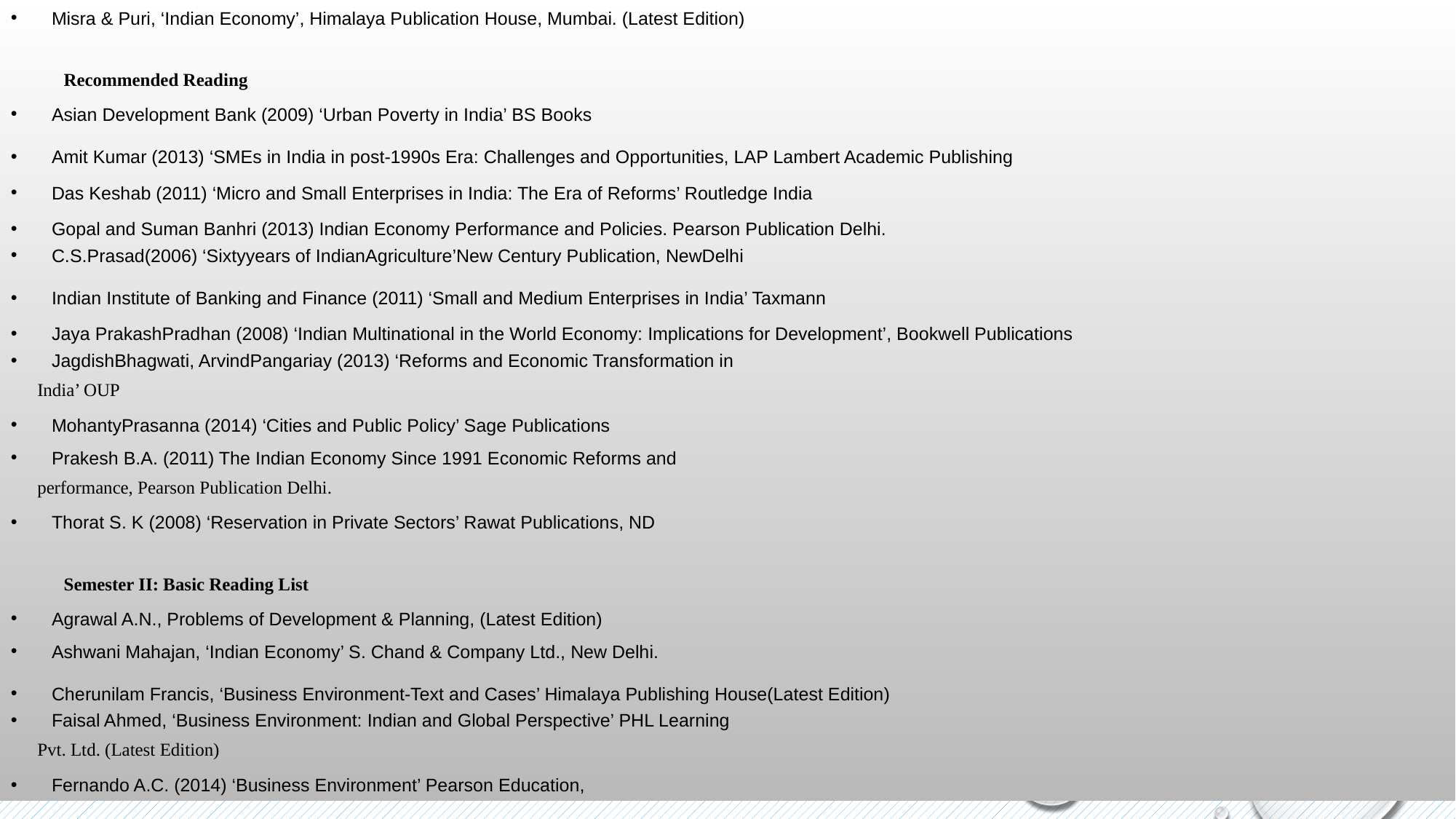

Misra & Puri, ‘Indian Economy’, Himalaya Publication House, Mumbai. (Latest Edition)

Recommended Reading
Asian Development Bank (2009) ‘Urban Poverty in India’ BS Books
Amit Kumar (2013) ‘SMEs in India in post-1990s Era: Challenges and Opportunities, LAP Lambert Academic Publishing
Das Keshab (2011) ‘Micro and Small Enterprises in India: The Era of Reforms’ Routledge India
Gopal and Suman Banhri (2013) Indian Economy Performance and Policies. Pearson Publication Delhi.
C.S.Prasad(2006) ‘Sixtyyears of IndianAgriculture’New Century Publication, NewDelhi
Indian Institute of Banking and Finance (2011) ‘Small and Medium Enterprises in India’ Taxmann
Jaya PrakashPradhan (2008) ‘Indian Multinational in the World Economy: Implications for Development’, Bookwell Publications
JagdishBhagwati, ArvindPangariay (2013) ‘Reforms and Economic Transformation in
India’ OUP
MohantyPrasanna (2014) ‘Cities and Public Policy’ Sage Publications
Prakesh B.A. (2011) The Indian Economy Since 1991 Economic Reforms and
performance, Pearson Publication Delhi.
Thorat S. K (2008) ‘Reservation in Private Sectors’ Rawat Publications, ND

Semester II: Basic Reading List
Agrawal A.N., Problems of Development & Planning, (Latest Edition)
Ashwani Mahajan, ‘Indian Economy’ S. Chand & Company Ltd., New Delhi.
Cherunilam Francis, ‘Business Environment-Text and Cases’ Himalaya Publishing House(Latest Edition)
Faisal Ahmed, ‘Business Environment: Indian and Global Perspective’ PHL Learning
Pvt. Ltd. (Latest Edition)
Fernando A.C. (2014) ‘Business Environment’ Pearson Education,